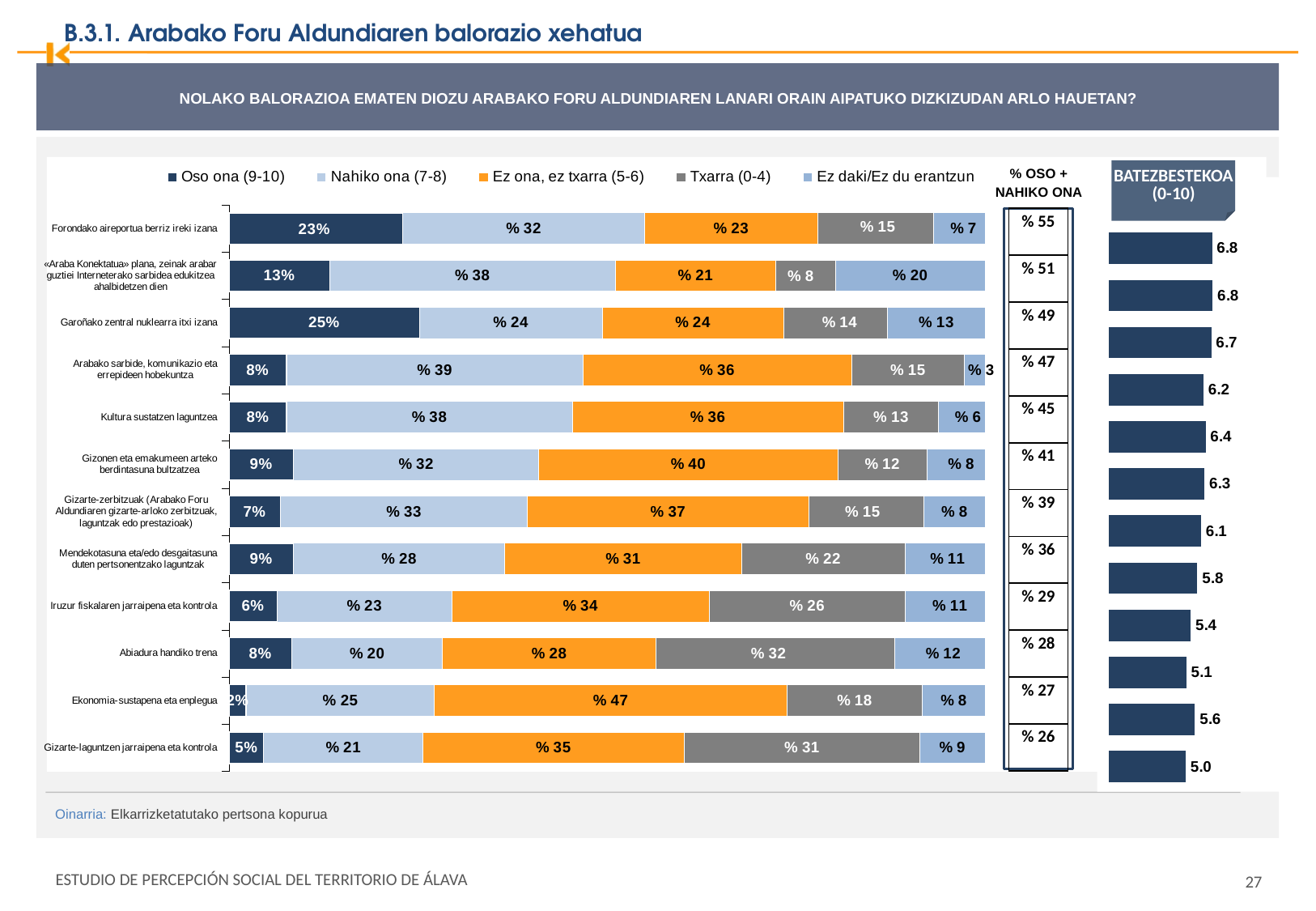

B.3.1. Arabako Foru Aldundiaren balorazio xehatua
NOLAKO BALORAZIOA EMATEN DIOZU ARABAKO FORU ALDUNDIAREN LANARI ORAIN AIPATUKO DIZKIZUDAN ARLO HAUETAN?

% OSO + NAHIKO ONA

### Chart

| Category | Oso ona (9-10) | Nahiko ona (7-8) | Ez ona, ez txarra (5-6) | Txarra (0-4) | Ez daki/Ez du erantzun |
|---|---|---|---|---|---|
| Forondako aireportua berriz ireki izana | 0.2301075833217484 | 0.3196773092593801 | 0.22898623114550193 | 0.15348819698202634 | 0.06774067929134711 |
| «Araba Konektatua» plana, zeinak arabar guztiei Interneterako sarbidea edukitzea ahalbidetzen dien | 0.13330553206644508 | 0.3779694719811445 | 0.21174784991160422 | 0.0789509689316187 | 0.19802617710919188 |
| Garoñako zentral nuklearra itxi izana | 0.2522484882140904 | 0.24147198803849812 | 0.23986043184894265 | 0.13767953809395658 | 0.12873955380451624 |
| Arabako sarbide, komunikazio eta errepideen hobekuntza | 0.07640976650430709 | 0.3918083058650217 | 0.35509076829327824 | 0.1494365523111294 | 0.027254607026267443 |
| Kultura sustatzen laguntzea | 0.07643052352259502 | 0.377576680367671 | 0.3591681455801353 | 0.12508192086845585 | 0.061742729661145995 |
| Gizonen eta emakumeen arteko berdintasuna bultzatzea | 0.08565119305061078 | 0.3244178513068483 | 0.3950122745267596 | 0.11846256861895829 | 0.07645611249682661 |
| Gizarte-zerbitzuak (Arabako Foru Aldundiaren gizarte-arloko zerbitzuak, laguntzak edo prestazioak) | 0.0682834583038259 | 0.32653334689707836 | 0.3719186122944169 | 0.15248907718732807 | 0.08077550531735454 |
| Mendekotasuna eta/edo desgaitasuna duten pertsonentzako laguntzak | 0.08542743137895246 | 0.27950308191699924 | 0.31323415829500645 | 0.21570578903470242 | 0.10612953937434363 |
| Iruzur fiskalaren jarraipena eta kontrola | 0.06397592781829409 | 0.23071941440156019 | 0.3409412560211989 | 0.2584536438792083 | 0.10590975787974281 |
| Abiadura handiko trena | 0.0835994878377719 | 0.19903141683406475 | 0.28218460993284217 | 0.3156366582651252 | 0.11954782713020014 |
| Ekonomia-sustapena eta enplegua | 0.02306559425312348 | 0.24895842973356433 | 0.4659342887657963 | 0.17920210654775026 | 0.08283958069976963 |
| Gizarte-laguntzen jarraipena eta kontrola | 0.046195212792199916 | 0.21054576320002746 | 0.34508186632634524 | 0.31226894595500543 | 0.08590821172642596 |
BATEZBESTEKOA (0-10)

### Chart:

| Category |  |
|---|---|
|  | 6.773444341041104 |
|  | 6.815261156201659 |
|  | 6.722906736480542 |
|  | 6.2191466389895425 |
|  | 6.352439647061779 |
|  | 6.283200492076853 |
|  | 6.05196318010607 |
|  | 5.813134877970016 |
|  | 5.375274727989925 |
|  | 5.083073154322926 |
|  | 5.6470263619278365 |
|  | 5.040274392530082 |
| % 55 |
| --- |
| % 51 |
| % 49 |
| % 47 |
| % 45 |
| % 41 |
| % 39 |
| % 36 |
| % 29 |
| % 28 |
| % 27 |
| % 26 |

Oinarria: Elkarrizketatutako pertsona kopurua